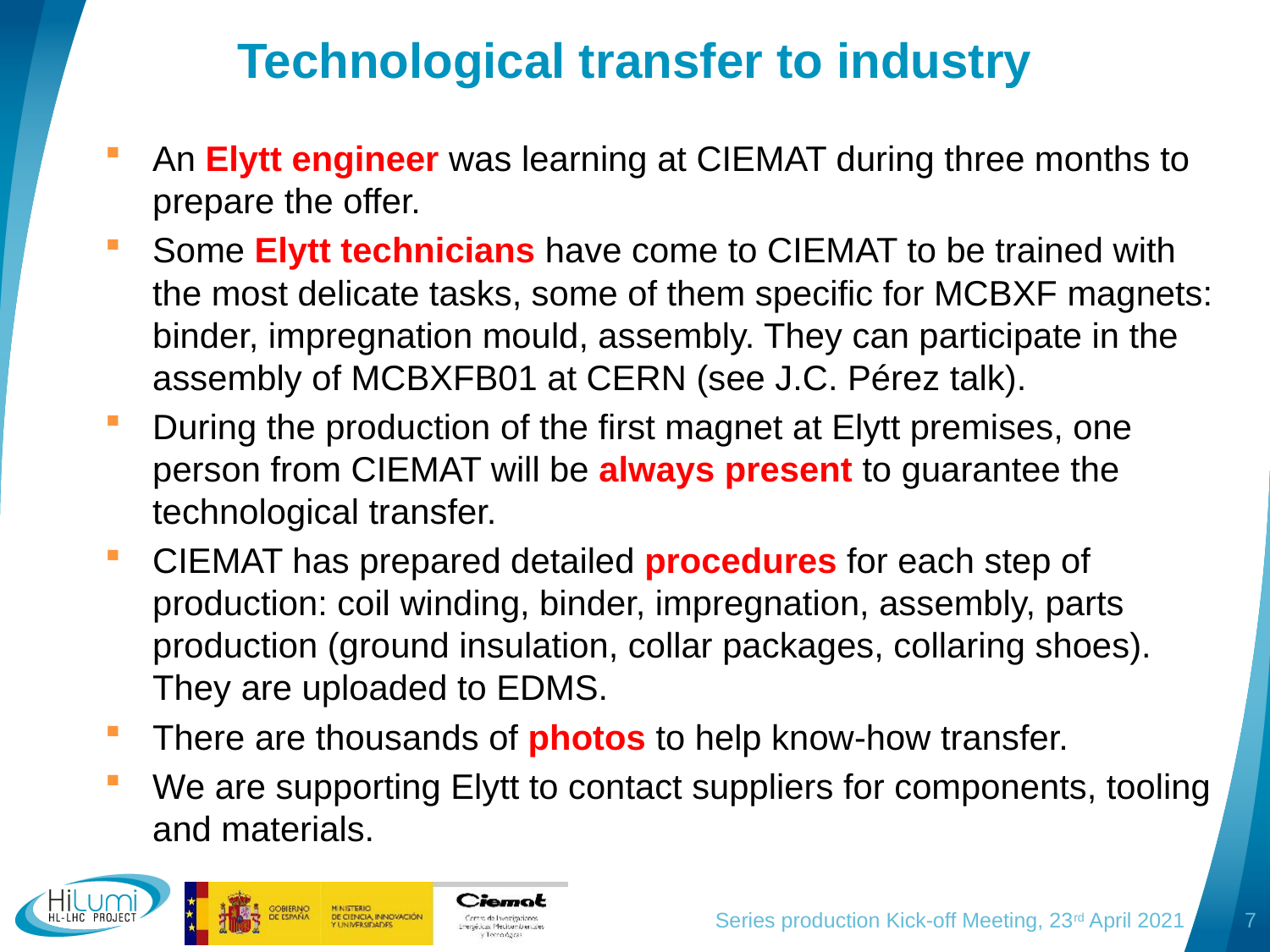

Technological transfer to industry
An Elytt engineer was learning at CIEMAT during three months to prepare the offer.
Some Elytt technicians have come to CIEMAT to be trained with the most delicate tasks, some of them specific for MCBXF magnets: binder, impregnation mould, assembly. They can participate in the assembly of MCBXFB01 at CERN (see J.C. Pérez talk).
During the production of the first magnet at Elytt premises, one person from CIEMAT will be always present to guarantee the technological transfer.
CIEMAT has prepared detailed procedures for each step of production: coil winding, binder, impregnation, assembly, parts production (ground insulation, collar packages, collaring shoes). They are uploaded to EDMS.
There are thousands of photos to help know-how transfer.
We are supporting Elytt to contact suppliers for components, tooling and materials.
Series production Kick-off Meeting, 23rd April 2021
7